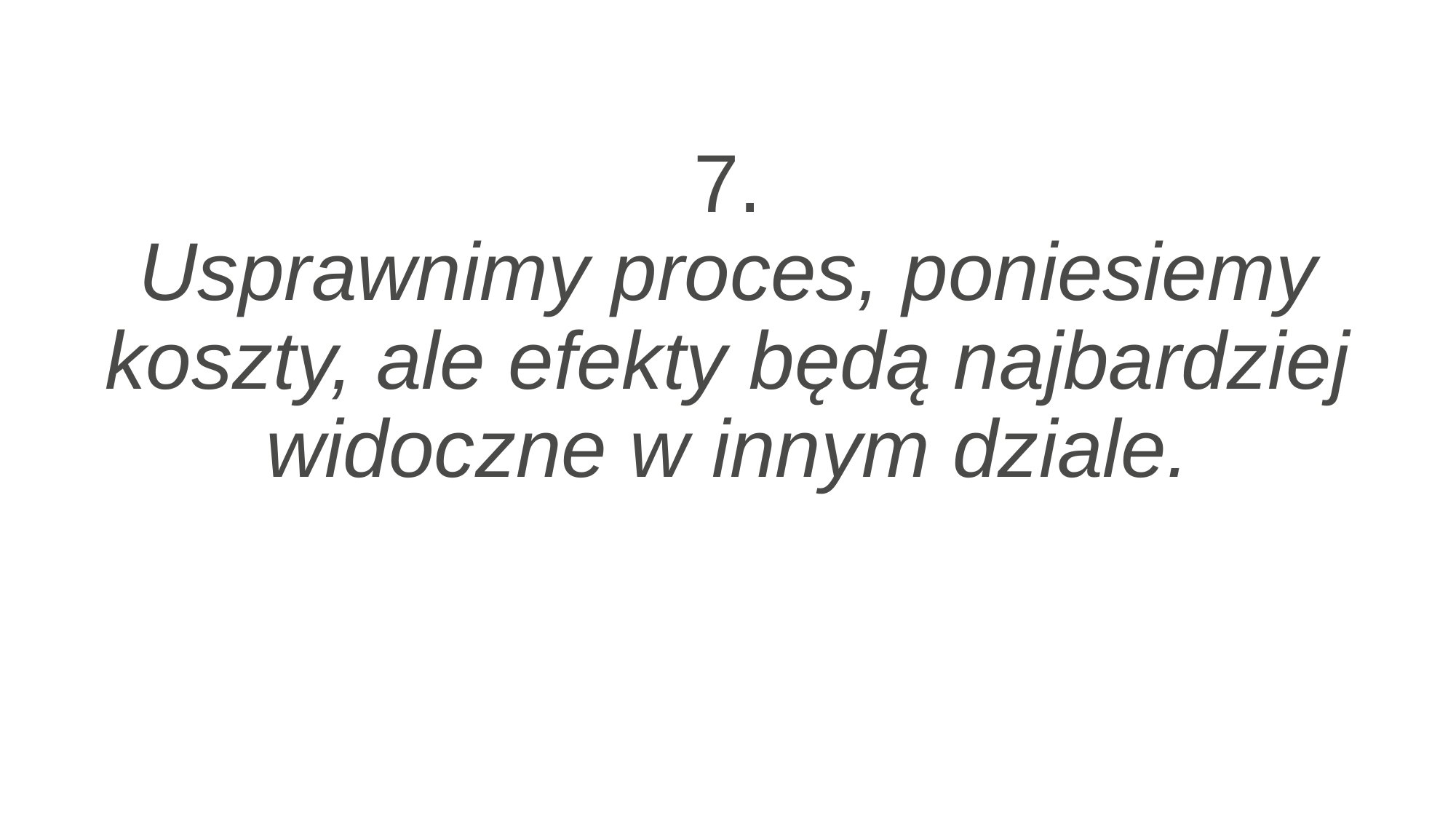

7.
Usprawnimy proces, poniesiemy koszty, ale efekty będą najbardziej widoczne w innym dziale.